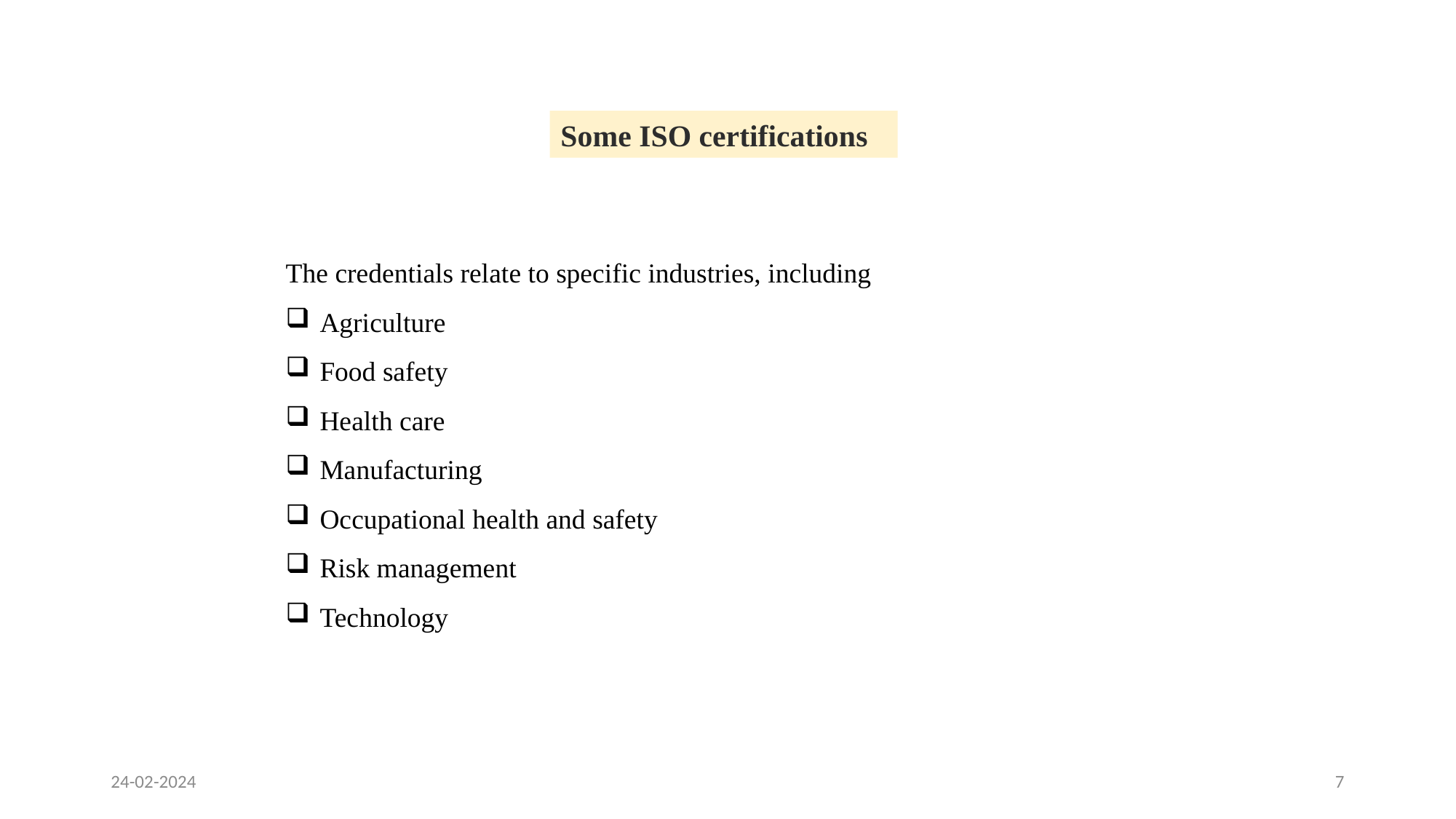

Some ISO certifications
The credentials relate to specific industries, including
Agriculture
Food safety
Health care
Manufacturing
Occupational health and safety
Risk management
Technology
24-02-2024
7